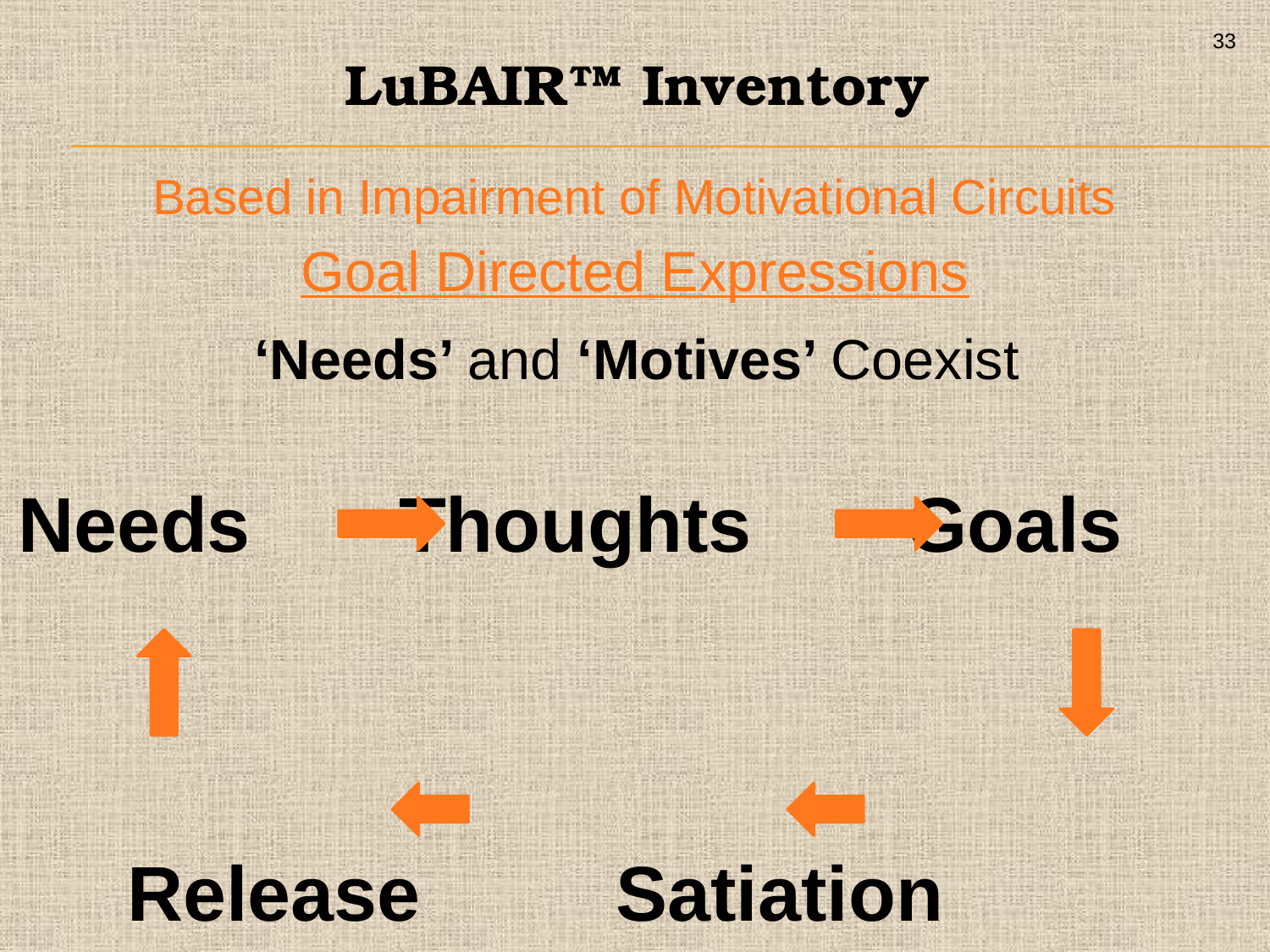

33
LuBAIR™ Inventory
Based in Impairment of Motivational Circuits
Goal Directed Expressions
‘Needs’ and ‘Motives’ Coexist
Needs		Thoughts		Goals

Release	     Satiation		Motive